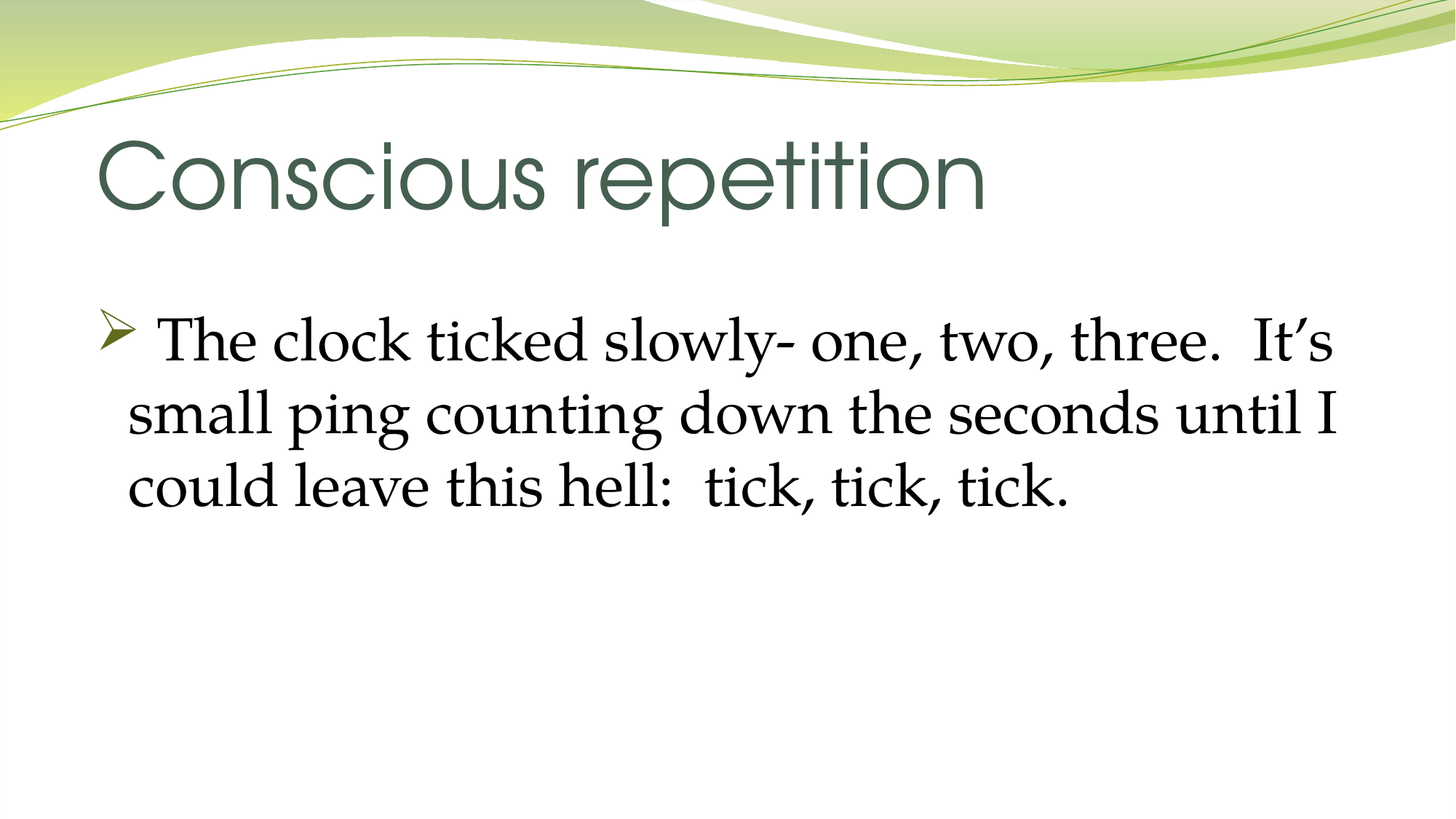

# Conscious repetition
 The clock ticked slowly- one, two, three.  It’s small ping counting down the seconds until I could leave this hell:  tick, tick, tick.